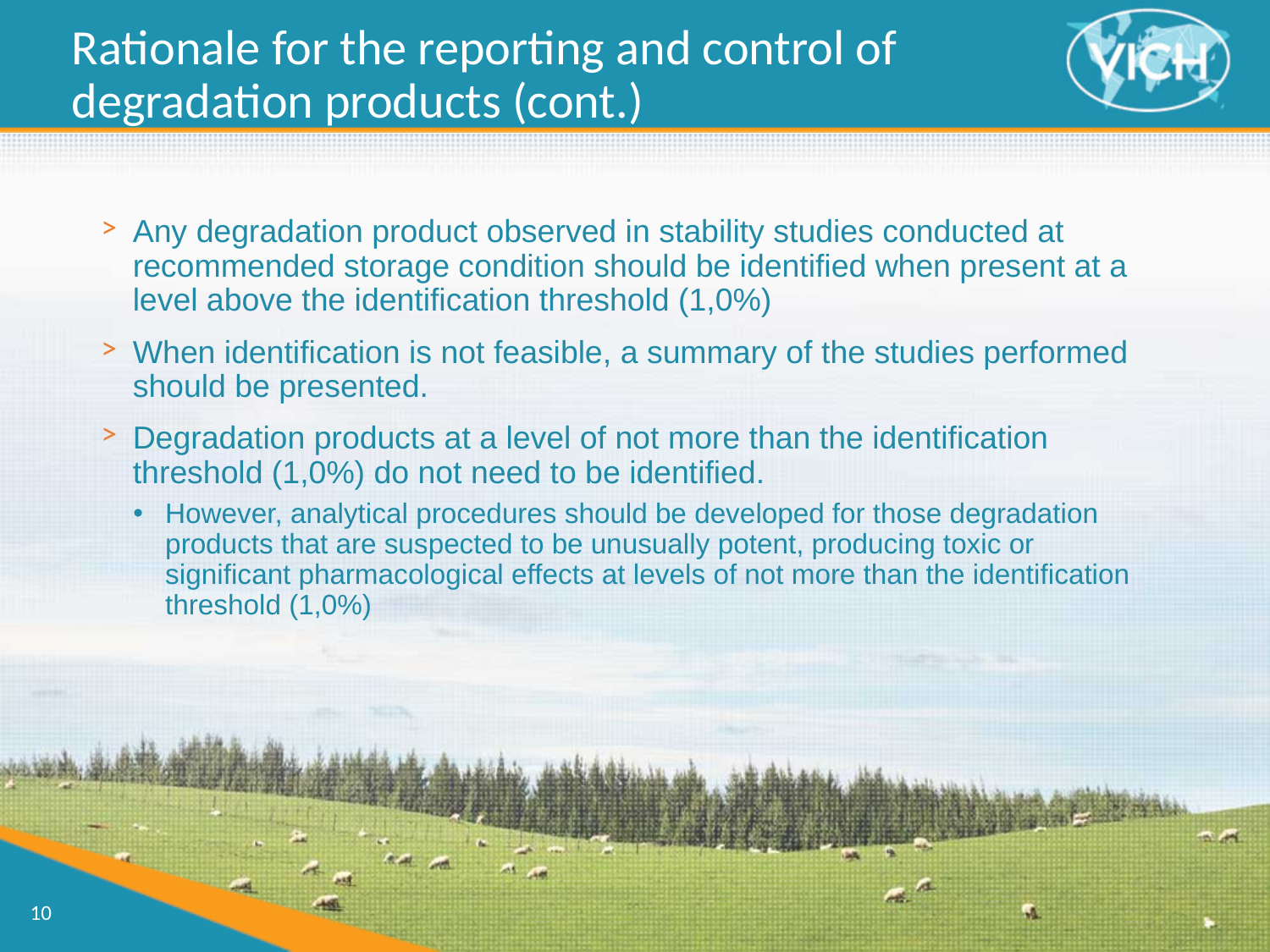

Rationale for the reporting and control of degradation products (cont.)
Any degradation product observed in stability studies conducted at recommended storage condition should be identified when present at a level above the identification threshold (1,0%)
When identification is not feasible, a summary of the studies performed should be presented.
Degradation products at a level of not more than the identification threshold (1,0%) do not need to be identified.
However, analytical procedures should be developed for those degradation products that are suspected to be unusually potent, producing toxic or significant pharmacological effects at levels of not more than the identification threshold (1,0%)